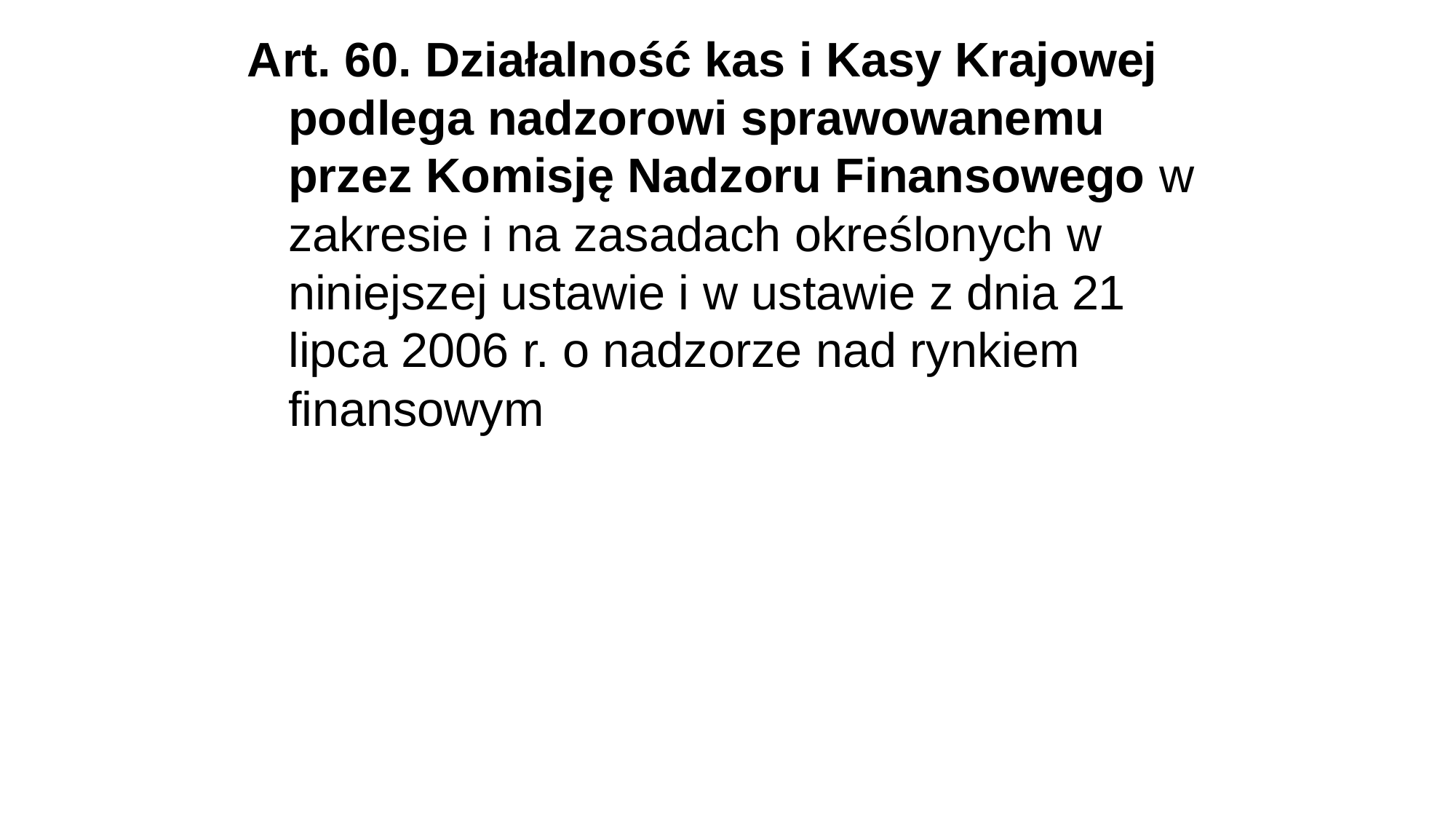

Art. 60. Działalność kas i Kasy Krajowej podlega nadzorowi sprawowanemu przez Komisję Nadzoru Finansowego w zakresie i na zasadach określonych w niniejszej ustawie i w ustawie z dnia 21 lipca 2006 r. o nadzorze nad rynkiem finansowym